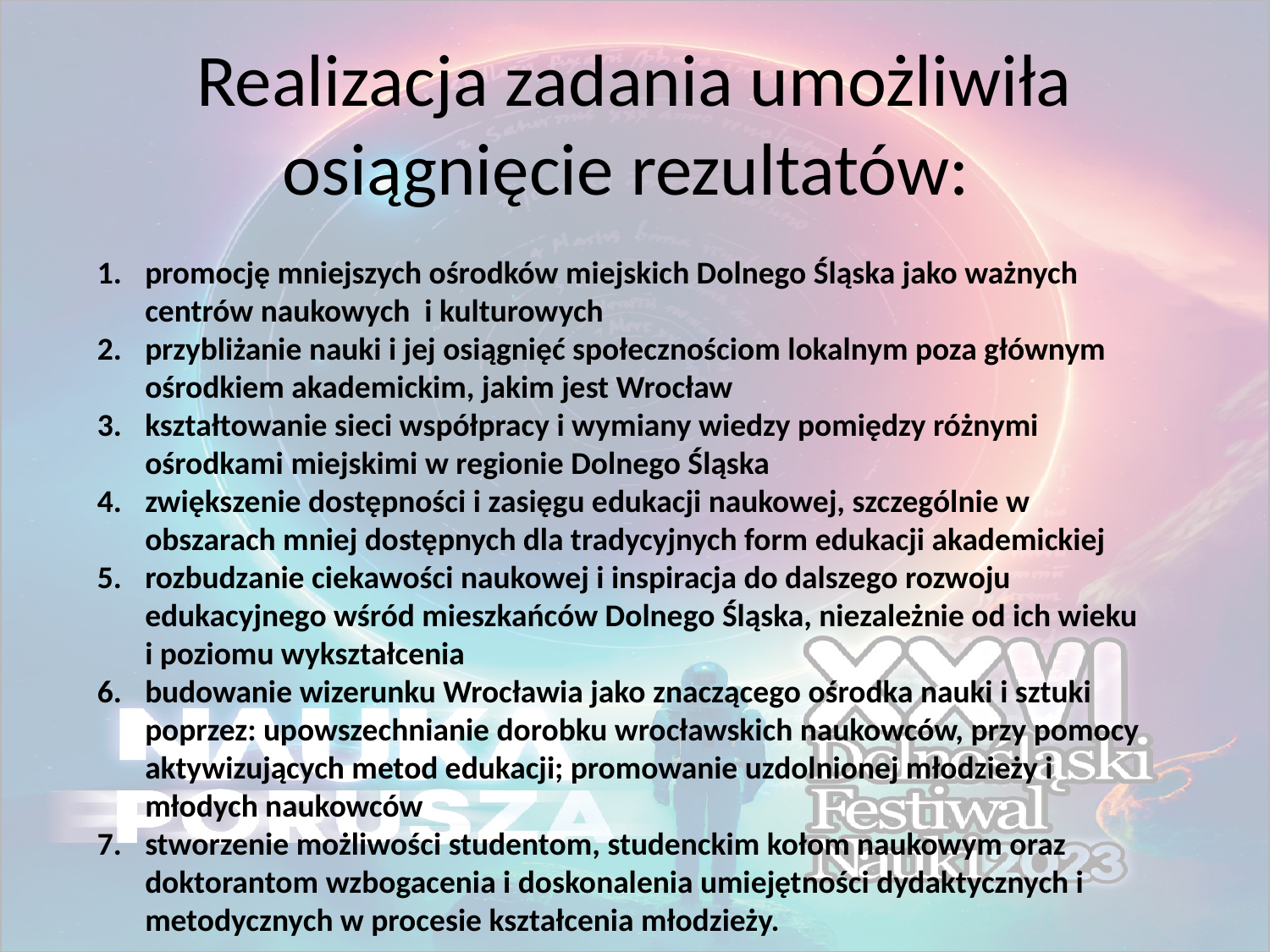

# Realizacja zadania umożliwiła osiągnięcie rezultatów:
promocję mniejszych ośrodków miejskich Dolnego Śląska jako ważnych centrów naukowych  i kulturowych
przybliżanie nauki i jej osiągnięć społecznościom lokalnym poza głównym ośrodkiem akademickim, jakim jest Wrocław
kształtowanie sieci współpracy i wymiany wiedzy pomiędzy różnymi ośrodkami miejskimi w regionie Dolnego Śląska
zwiększenie dostępności i zasięgu edukacji naukowej, szczególnie w obszarach mniej dostępnych dla tradycyjnych form edukacji akademickiej
rozbudzanie ciekawości naukowej i inspiracja do dalszego rozwoju edukacyjnego wśród mieszkańców Dolnego Śląska, niezależnie od ich wieku i poziomu wykształcenia
budowanie wizerunku Wrocławia jako znaczącego ośrodka nauki i sztuki poprzez: upowszechnianie dorobku wrocławskich naukowców, przy pomocy aktywizujących metod edukacji; promowanie uzdolnionej młodzieży i młodych naukowców
stworzenie możliwości studentom, studenckim kołom naukowym oraz doktorantom wzbogacenia i doskonalenia umiejętności dydaktycznych i metodycznych w procesie kształcenia młodzieży.